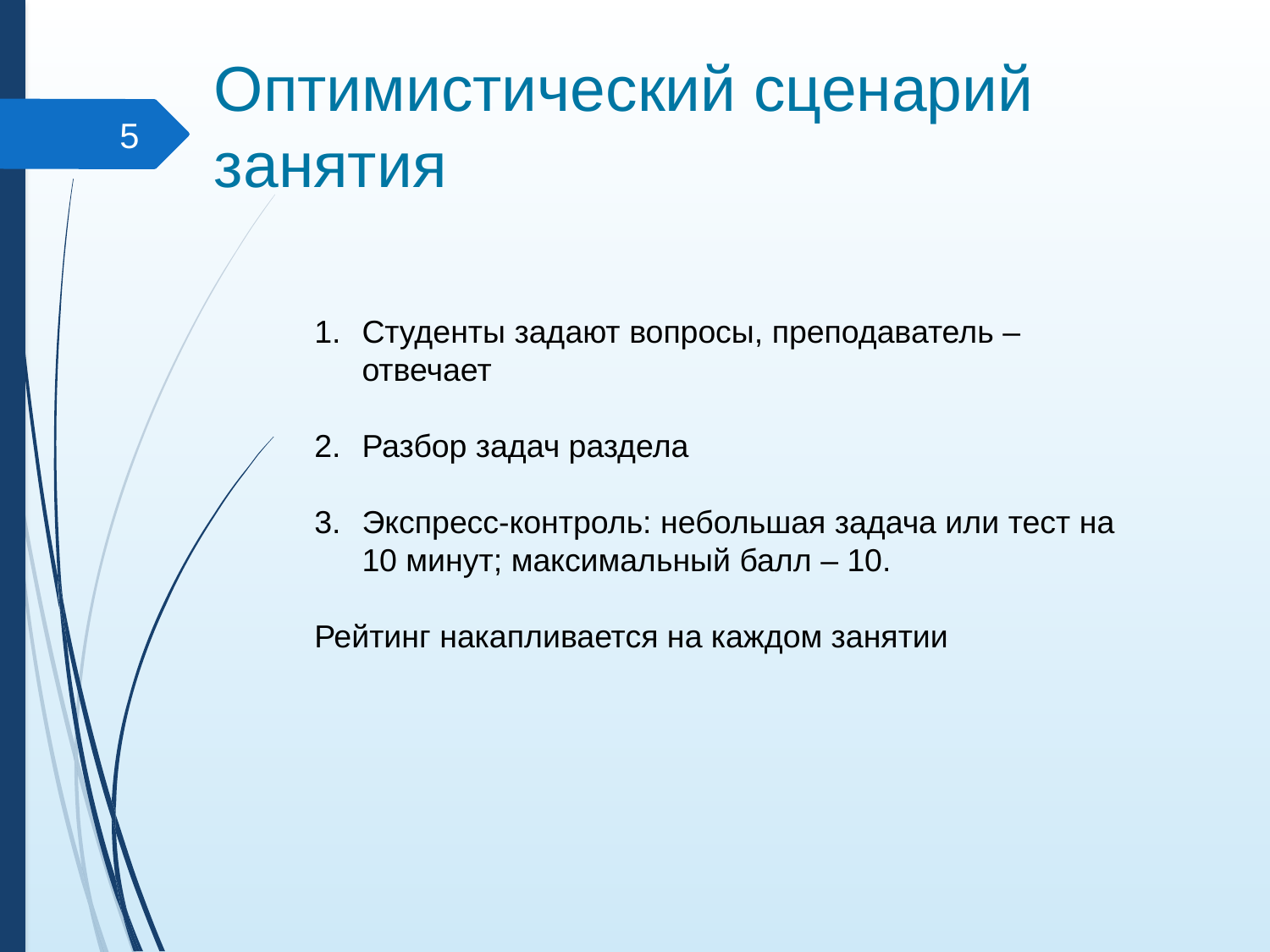

# Оптимистический сценарий занятия
5
Студенты задают вопросы, преподаватель – отвечает

Разбор задач раздела

Экспресс-контроль: небольшая задача или тест на 10 минут; максимальный балл – 10.
Рейтинг накапливается на каждом занятии